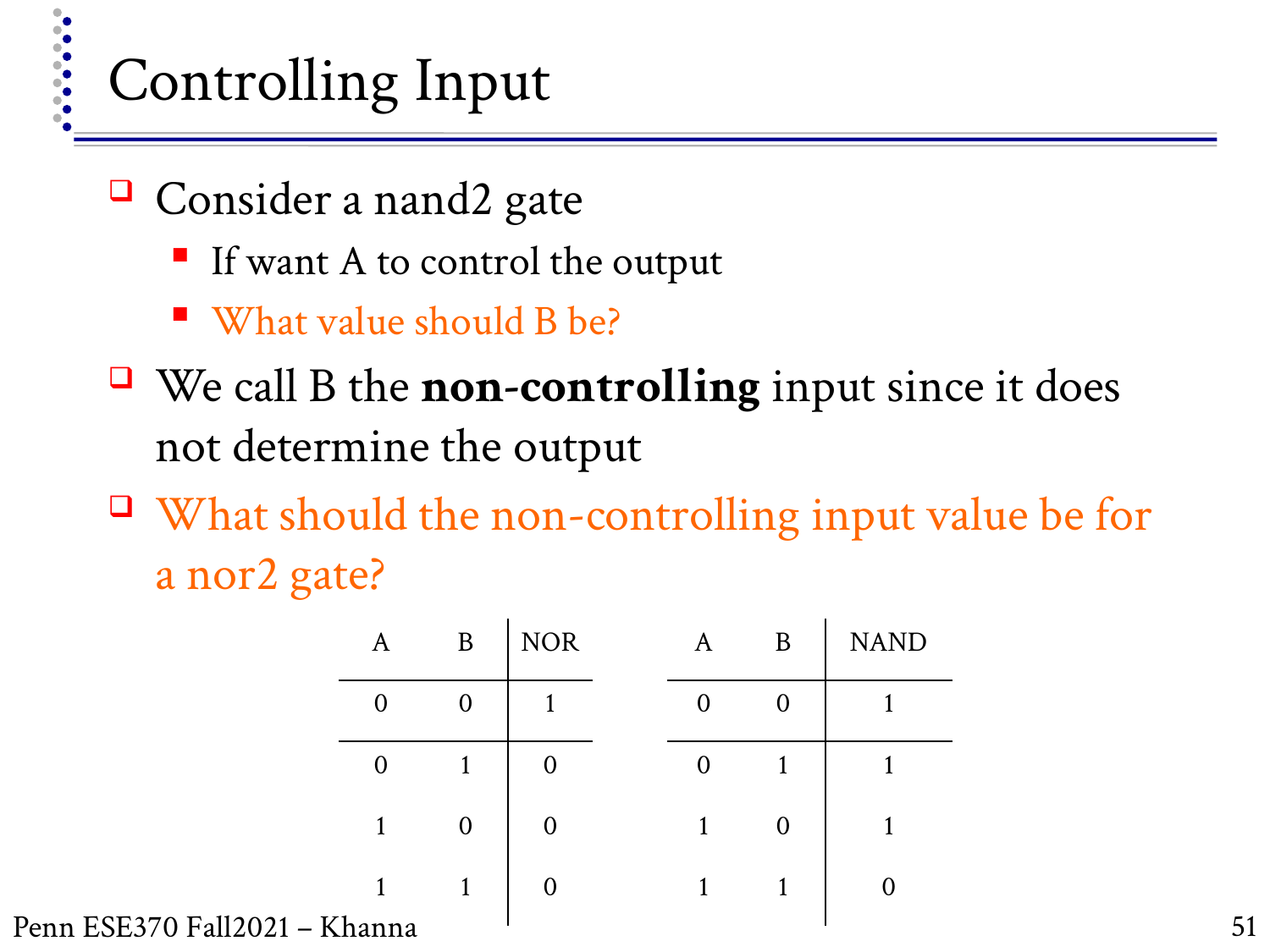

# Controlling Input
Consider a nand2 gate
If want A to control the output
What value should B be?
We call B the non-controlling input since it does not determine the output
What should the non-controlling input value be for a nor2 gate?

| A | B | NOR |
| --- | --- | --- |
| 0 | 0 | 1 |
| 0 | 1 | 0 |
| 1 | 0 | 0 |
| 1 | 1 | 0 |
| A | B | NAND |
| --- | --- | --- |
| 0 | 0 | 1 |
| 0 | 1 | 1 |
| 1 | 0 | 1 |
| 1 | 1 | 0 |
51
Penn ESE370 Fall2021 – Khanna